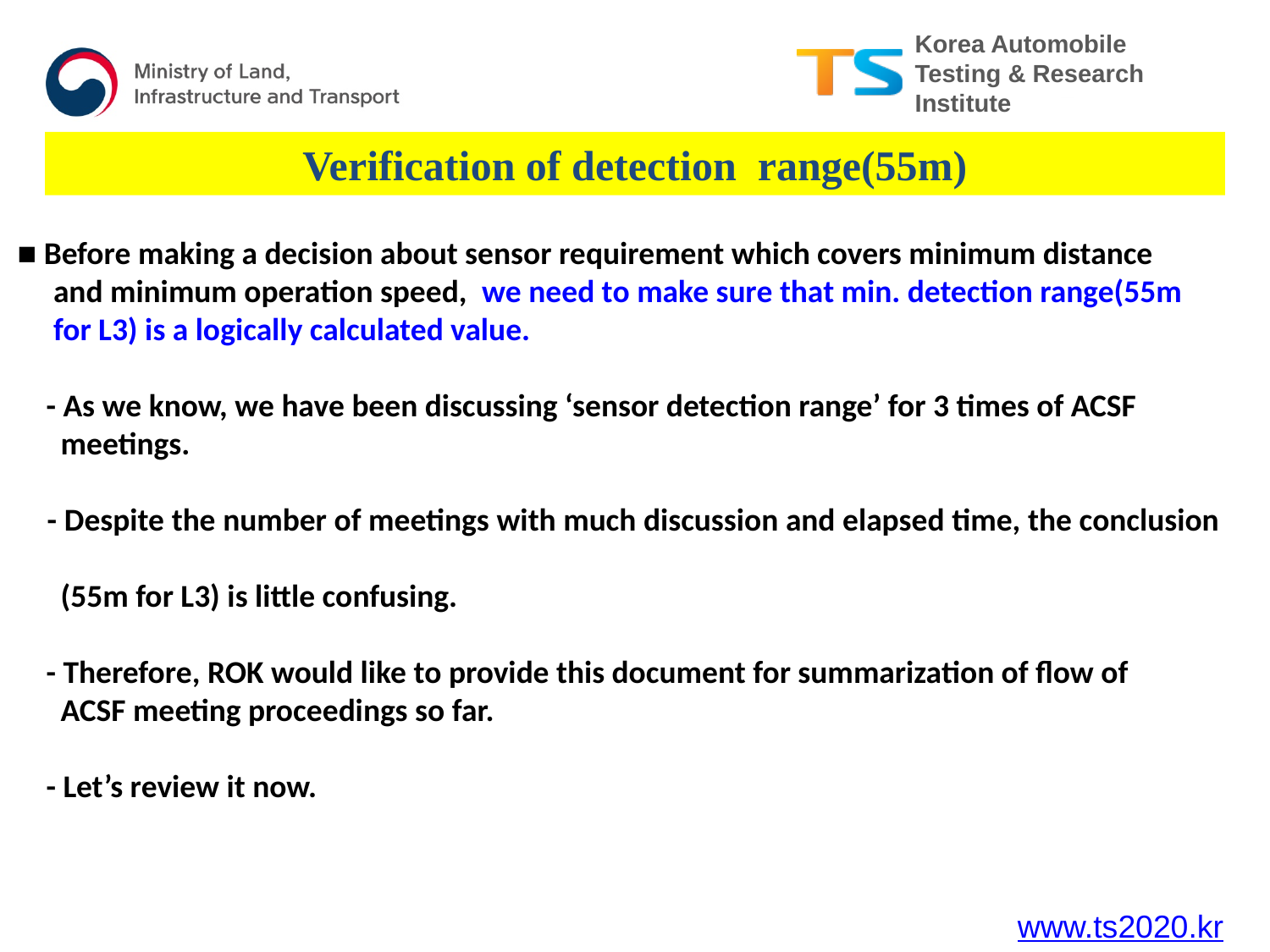

Verification of detection  range(55m)
■ Before making a decision about sensor requirement which covers minimum distance
     and minimum operation speed,  we need to make sure that min. detection range(55m
     for L3) is a logically calculated value.

    - As we know, we have been discussing ‘sensor detection range’ for 3 times of ACSF
      meetings.

    - Despite the number of meetings with much discussion and elapsed time, the conclusion
      (55m for L3) is little confusing.

    - Therefore, ROK would like to provide this document for summarization of flow of
      ACSF meeting proceedings so far.

    - Let’s review it now.